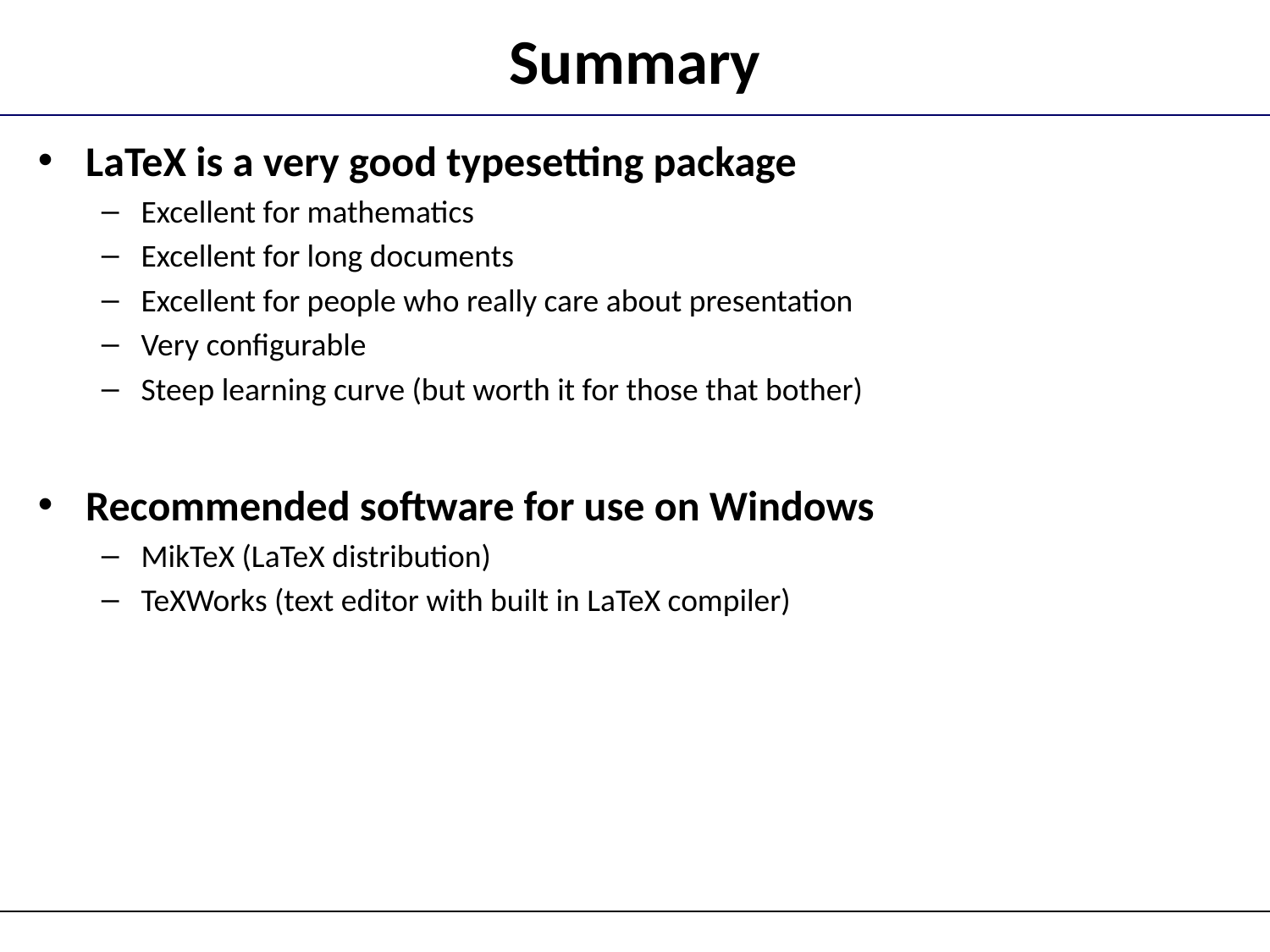

# Summary
LaTeX is a very good typesetting package
Excellent for mathematics
Excellent for long documents
Excellent for people who really care about presentation
Very configurable
Steep learning curve (but worth it for those that bother)

Recommended software for use on Windows
MikTeX (LaTeX distribution)
TeXWorks (text editor with built in LaTeX compiler)